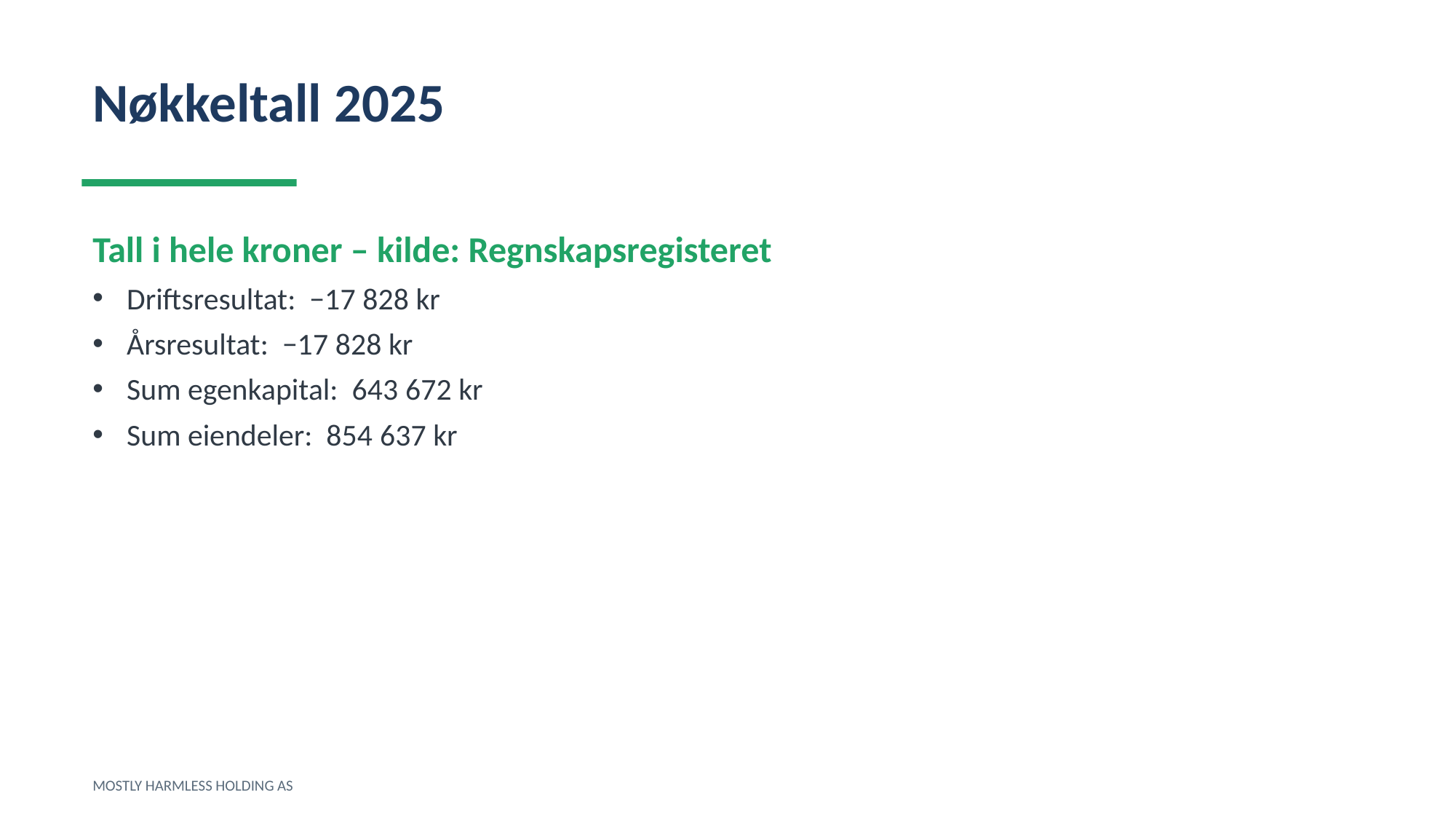

Nøkkeltall 2025

Tall i hele kroner – kilde: Regnskapsregisteret
Driftsresultat:  −17 828 kr
Årsresultat:  −17 828 kr
Sum egenkapital:  643 672 kr
Sum eiendeler:  854 637 kr
MOSTLY HARMLESS HOLDING AS